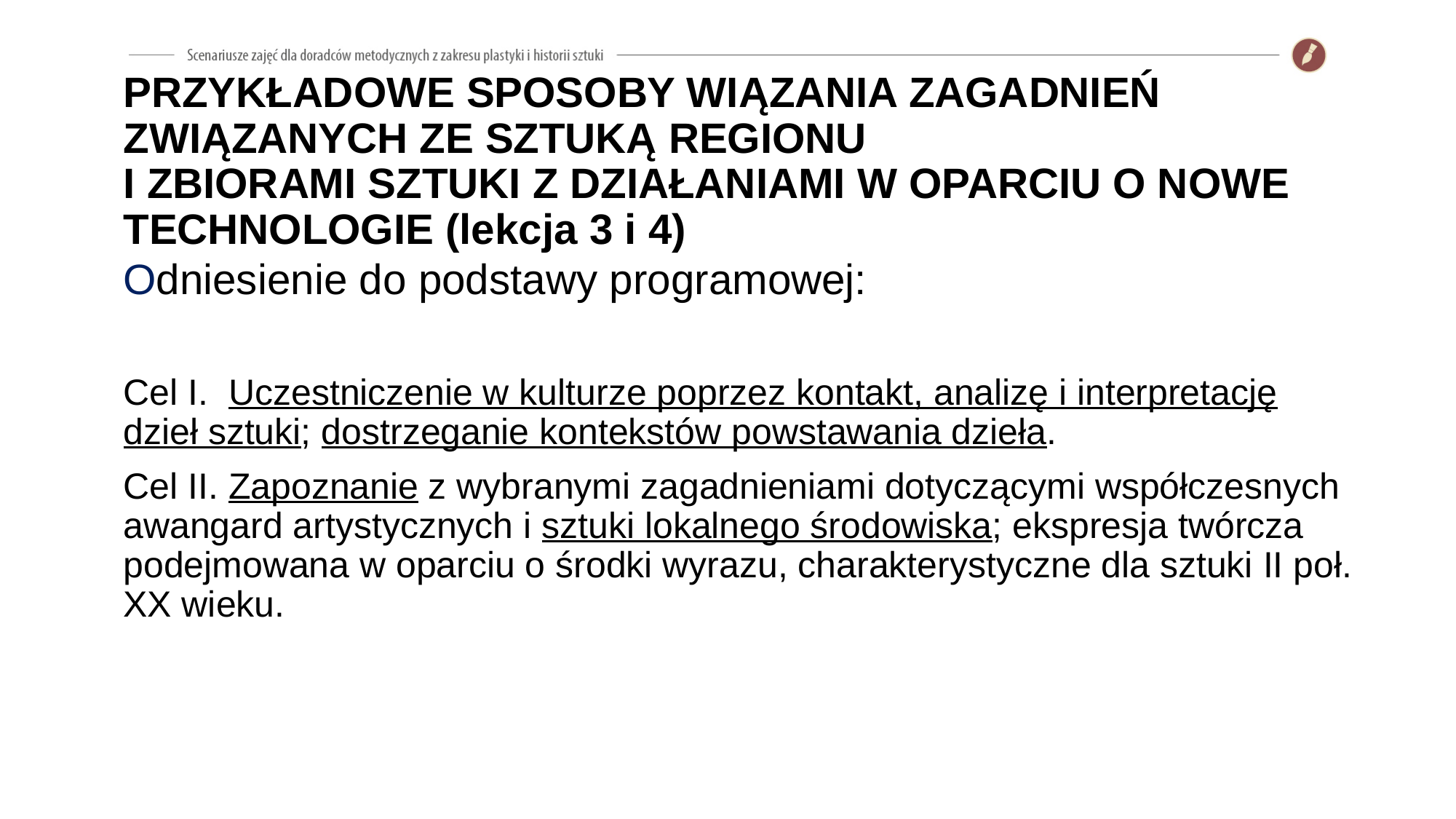

# PRZYKŁADOWE SPOSOBY WIĄZANIA ZAGADNIEŃ ZWIĄZANYCH ZE SZTUKĄ REGIONU I ZBIORAMI SZTUKI Z DZIAŁANIAMI W OPARCIU O NOWE TECHNOLOGIE (lekcja 3 i 4)
Odniesienie do podstawy programowej:

Cel I.  Uczestniczenie w kulturze poprzez kontakt, analizę i interpretację dzieł sztuki; dostrzeganie kontekstów powstawania dzieła.
Cel II. Zapoznanie z wybranymi zagadnieniami dotyczącymi współczesnych awangard artystycznych i sztuki lokalnego środowiska; ekspresja twórcza podejmowana w oparciu o środki wyrazu, charakterystyczne dla sztuki II poł. XX wieku.